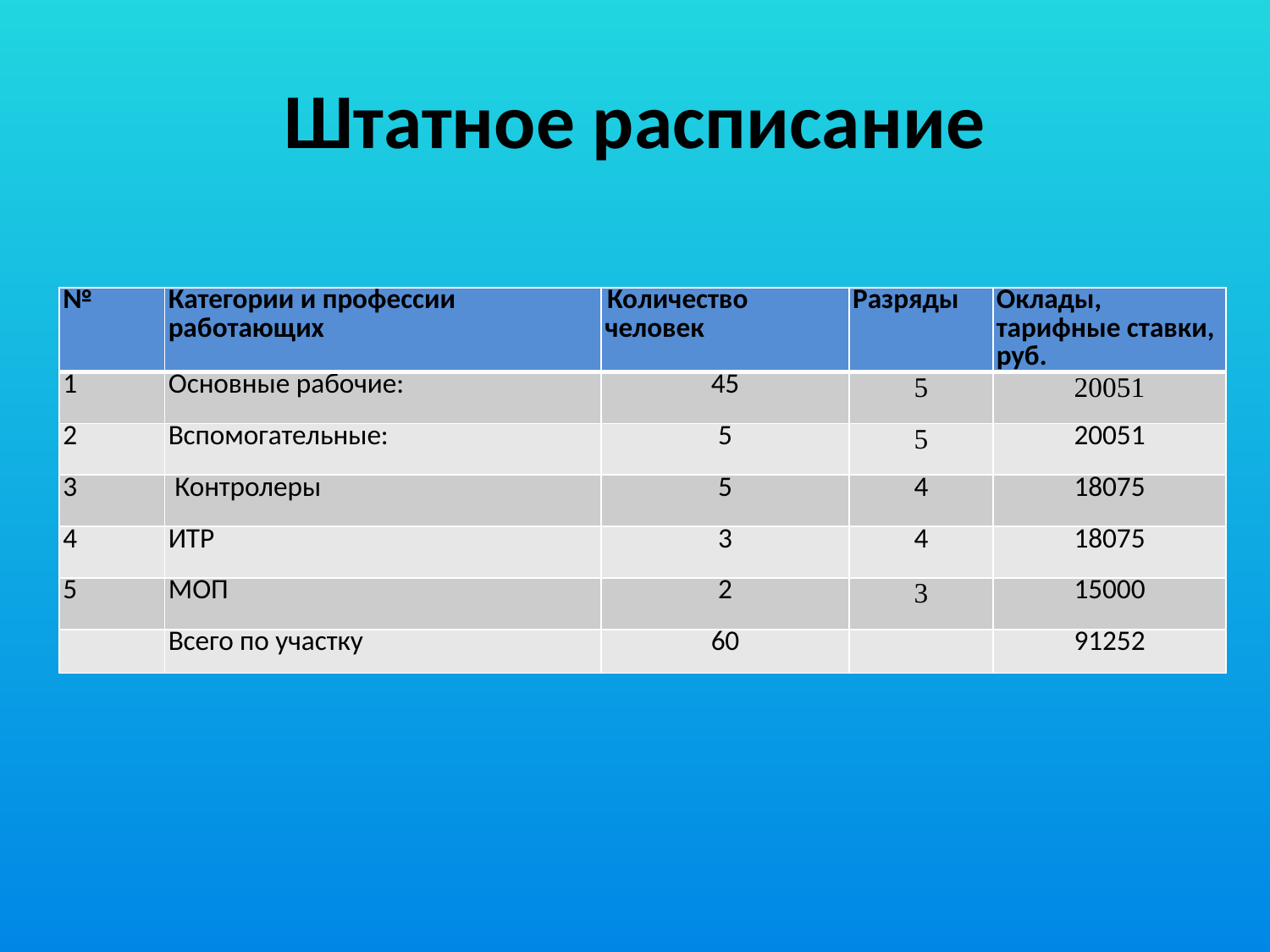

# Штатное расписание
| № | Категории и профессии работающих | Количество человек | Разряды | Оклады, тарифные ставки, руб. |
| --- | --- | --- | --- | --- |
| 1 | Основные рабочие: | 45 | 5 | 20051 |
| 2 | Вспомогательные: | 5 | 5 | 20051 |
| 3 | Контролеры | 5 | 4 | 18075 |
| 4 | ИТР | 3 | 4 | 18075 |
| 5 | МОП | 2 | 3 | 15000 |
|  | Всего по участку | 60 |  | 91252 |